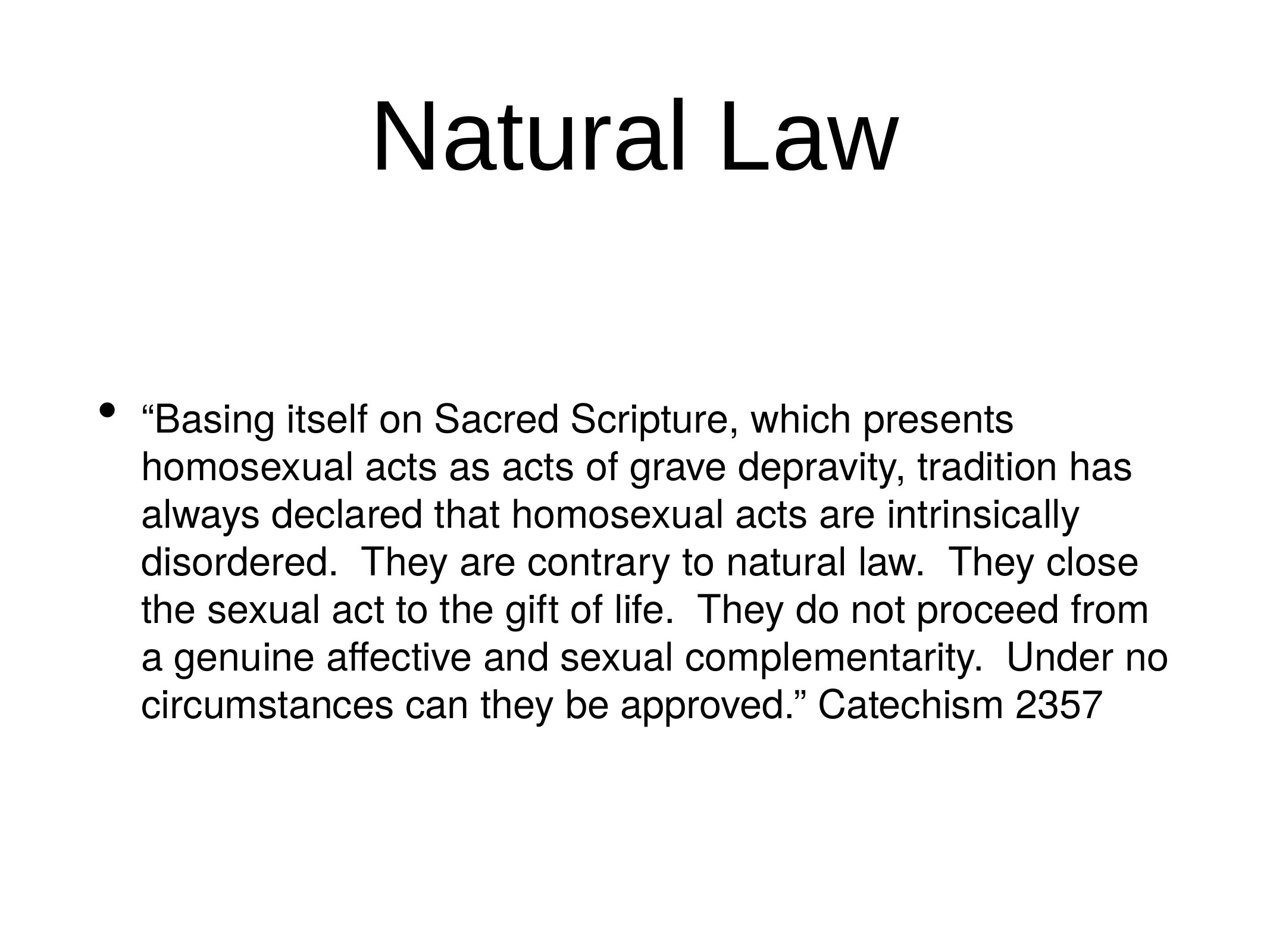

# Natural Law
“Basing itself on Sacred Scripture, which presents homosexual acts as acts of grave depravity, tradition has always declared that homosexual acts are intrinsically disordered.  They are contrary to natural law.  They close the sexual act to the gift of life.  They do not proceed from a genuine affective and sexual complementarity.  Under no circumstances can they be approved.” Catechism 2357